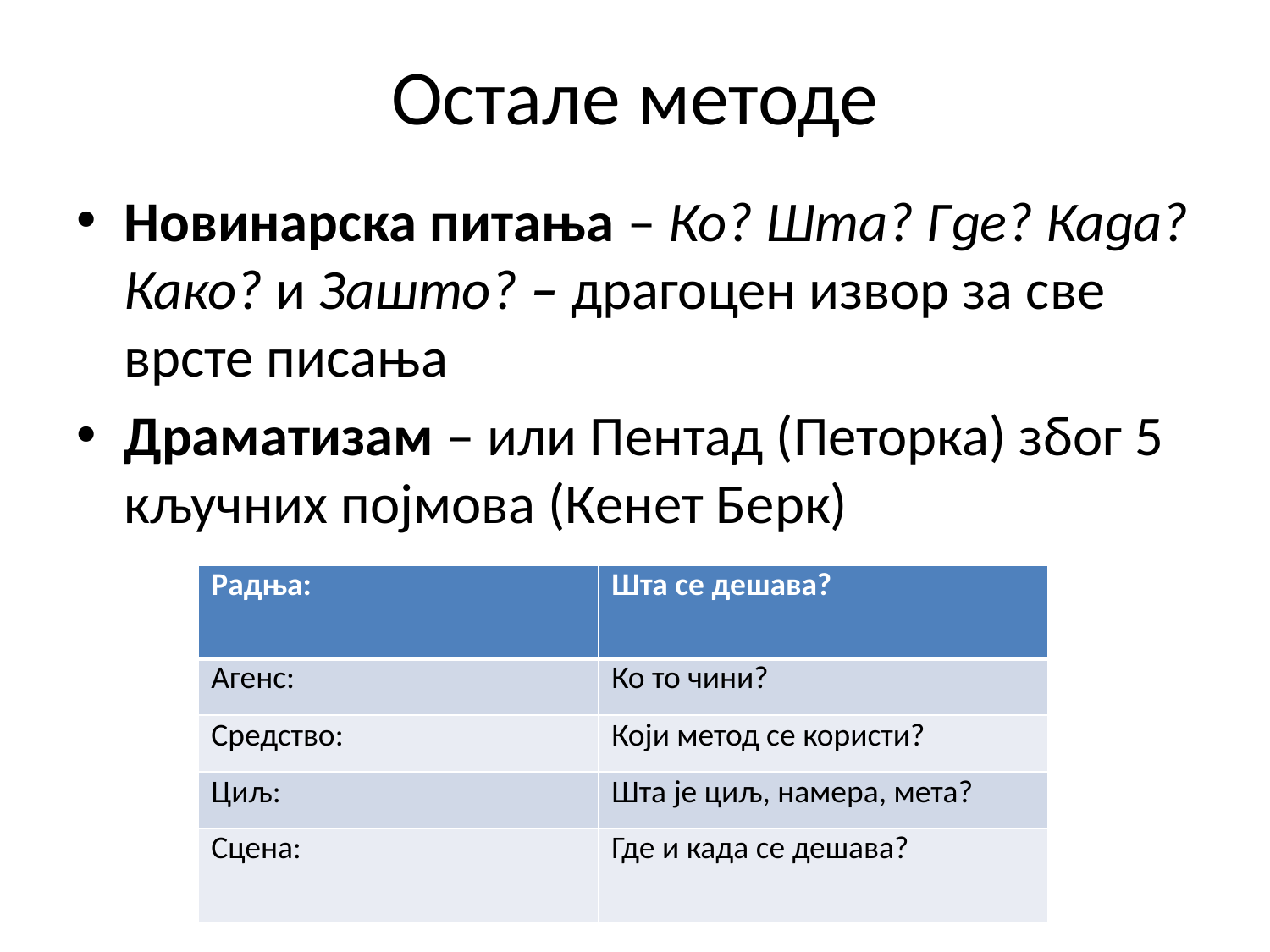

# Остале методе
Новинарска питања – Ко? Шта? Где? Када? Како? и Зашто? – драгоцен извор за све врсте писања
Драматизам – или Пентад (Петорка) због 5 кључних појмова (Кенет Берк)

| Радња: | Шта се дешава? |
| --- | --- |
| Агенс: | Ко то чини? |
| Средство: | Који метод се користи? |
| Циљ: | Шта је циљ, намера, мета? |
| Сцена: | Где и када се дешава? |